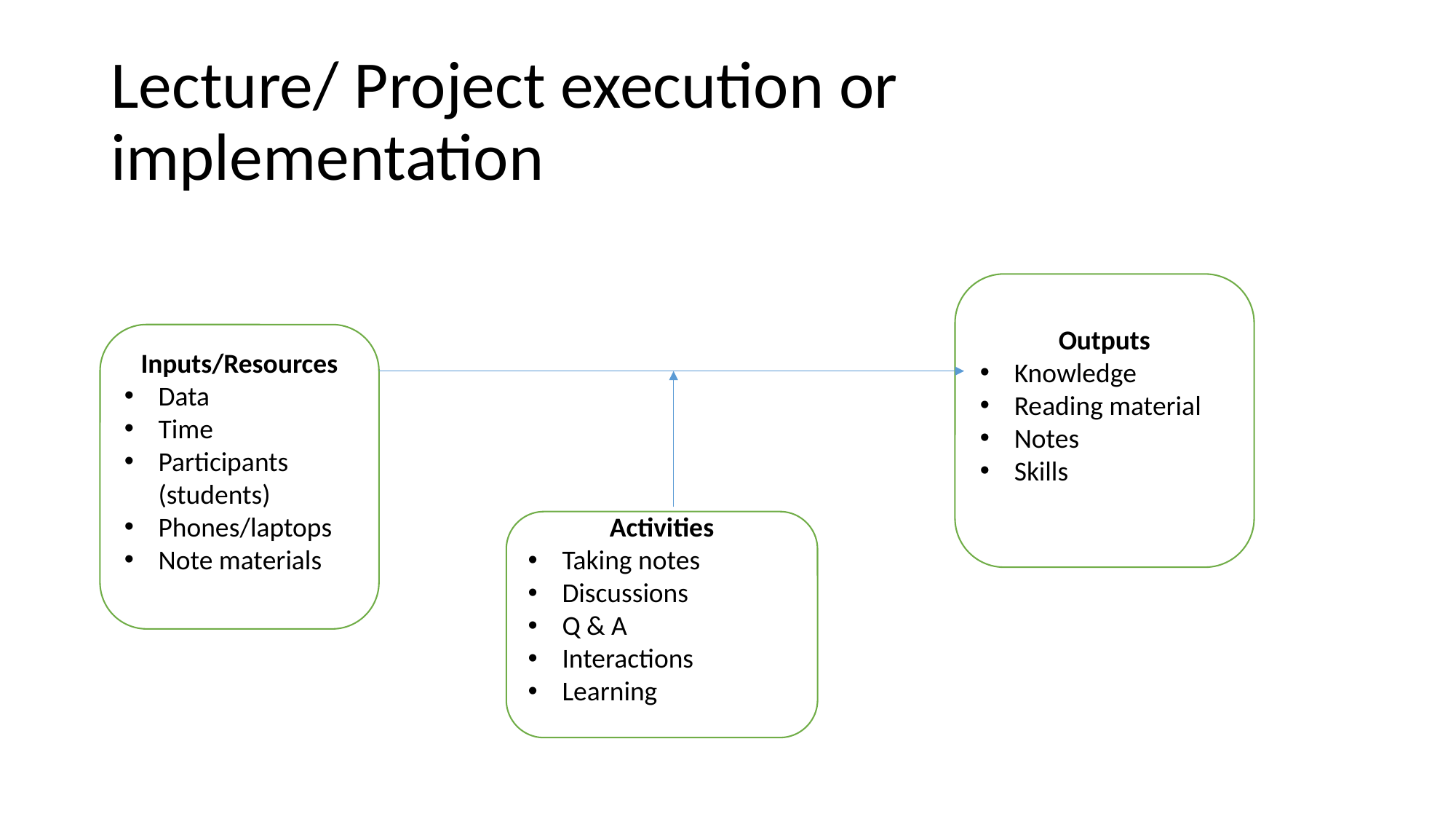

# Lecture/ Project execution or implementation

Outputs
Knowledge
Reading material
Notes
Skills

Inputs/Resources
Data
Time
Participants (students)
Phones/laptops
Note materials

Activities
Taking notes
Discussions
Q & A
Interactions
Learning